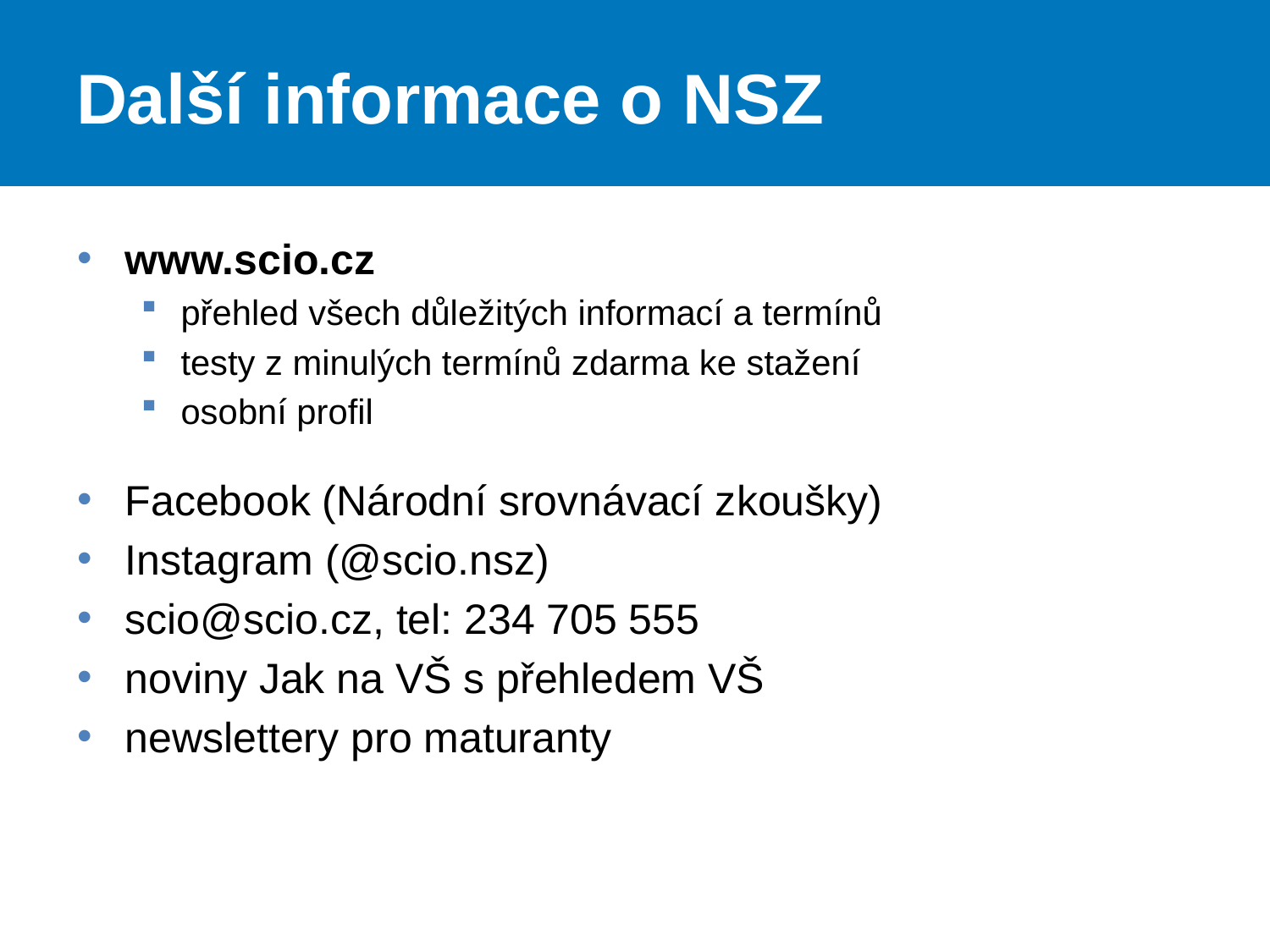

# Další informace o NSZ
www.scio.cz
přehled všech důležitých informací a termínů
testy z minulých termínů zdarma ke stažení
osobní profil

Facebook (Národní srovnávací zkoušky)
Instagram (@scio.nsz)
scio@scio.cz, tel: 234 705 555
noviny Jak na VŠ s přehledem VŠ
newslettery pro maturanty